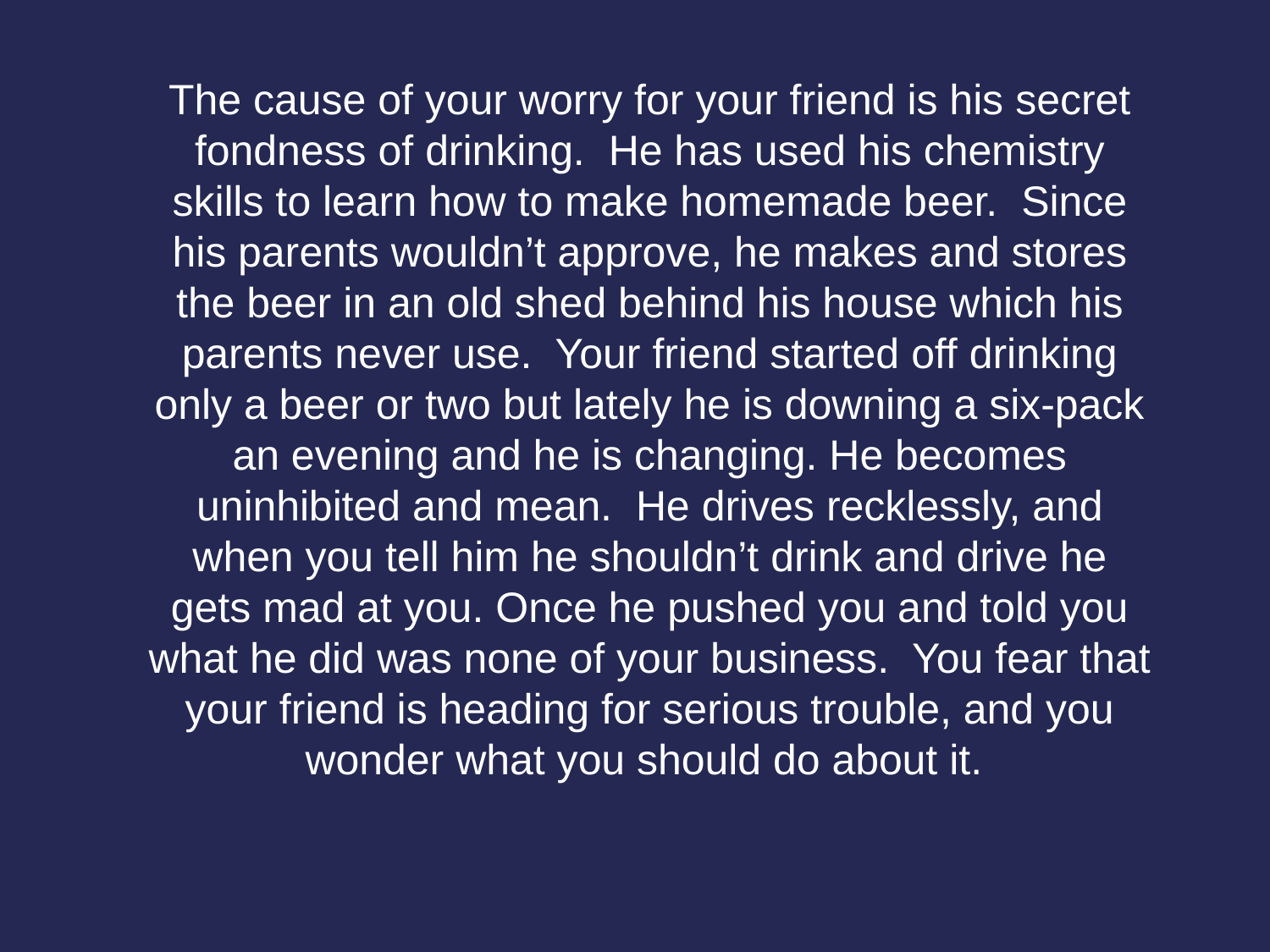

The cause of your worry for your friend is his secret fondness of drinking.  He has used his chemistry skills to learn how to make homemade beer.  Since his parents wouldn’t approve, he makes and stores the beer in an old shed behind his house which his parents never use.  Your friend started off drinking only a beer or two but lately he is downing a six-pack an evening and he is changing. He becomes uninhibited and mean.  He drives recklessly, and when you tell him he shouldn’t drink and drive he gets mad at you. Once he pushed you and told you what he did was none of your business.  You fear that your friend is heading for serious trouble, and you wonder what you should do about it.